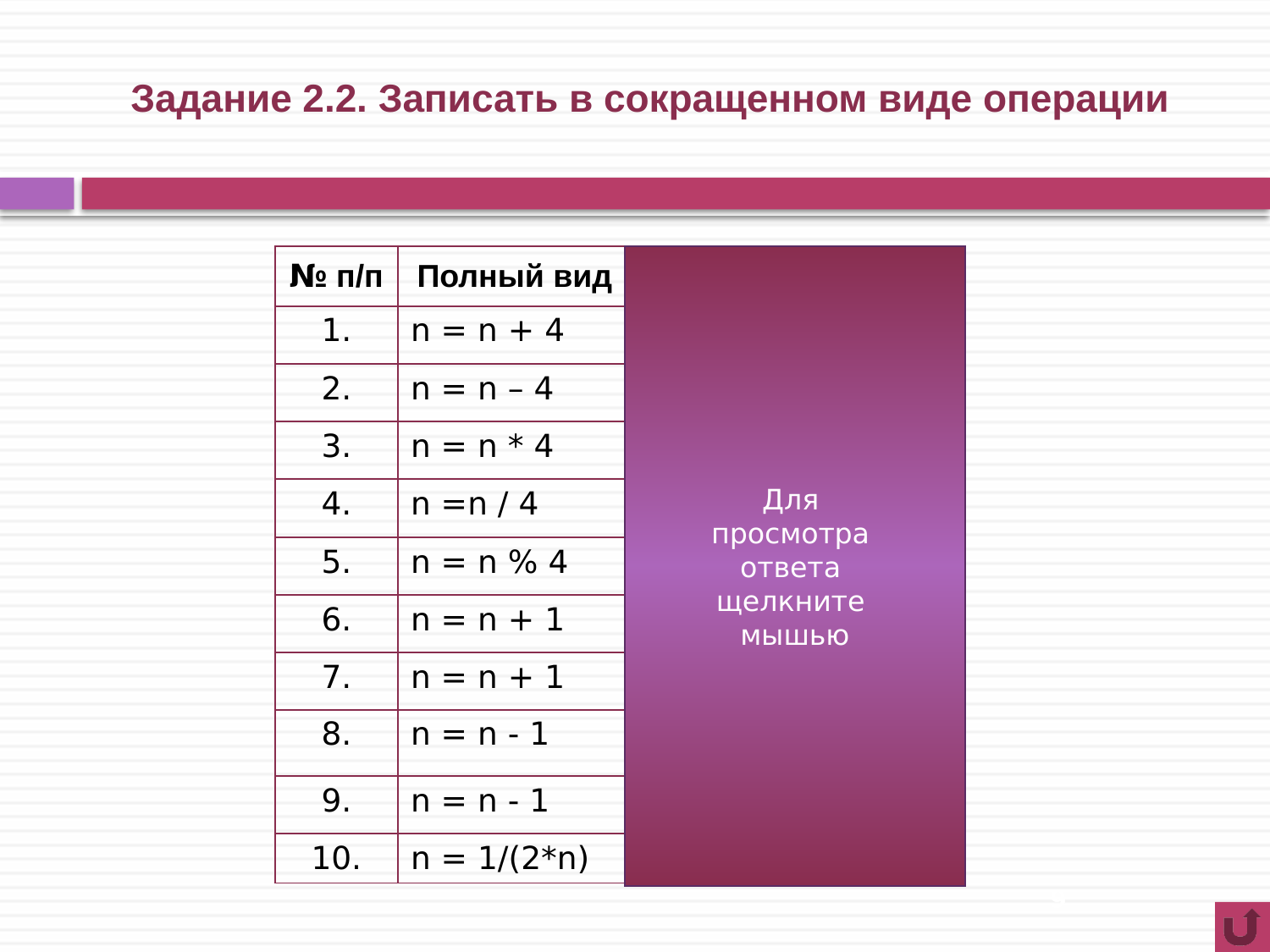

# Задание 2.2. Записать в сокращенном виде операции
| № п/п | Полный вид | Сокращенный вид |
| --- | --- | --- |
| 1. | n = n + 4 | n += 4 |
| 2. | n = n – 4 | n -= 4 |
| 3. | n = n \* 4 | n \*= 4 |
| 4. | n =n / 4 | n /= 4 |
| 5. | n = n % 4 | n %= 4 |
| 6. | n = n + 1 | n++ |
| 7. | n = n + 1 | ++n |
| 8. | n = n - 1 | n-- |
| 9. | n = n - 1 | --n |
| 10. | n = 1/(2\*n) | n= +=1/(n\*2) |
Для
просмотра
ответа
щелкните
мышью
9
9